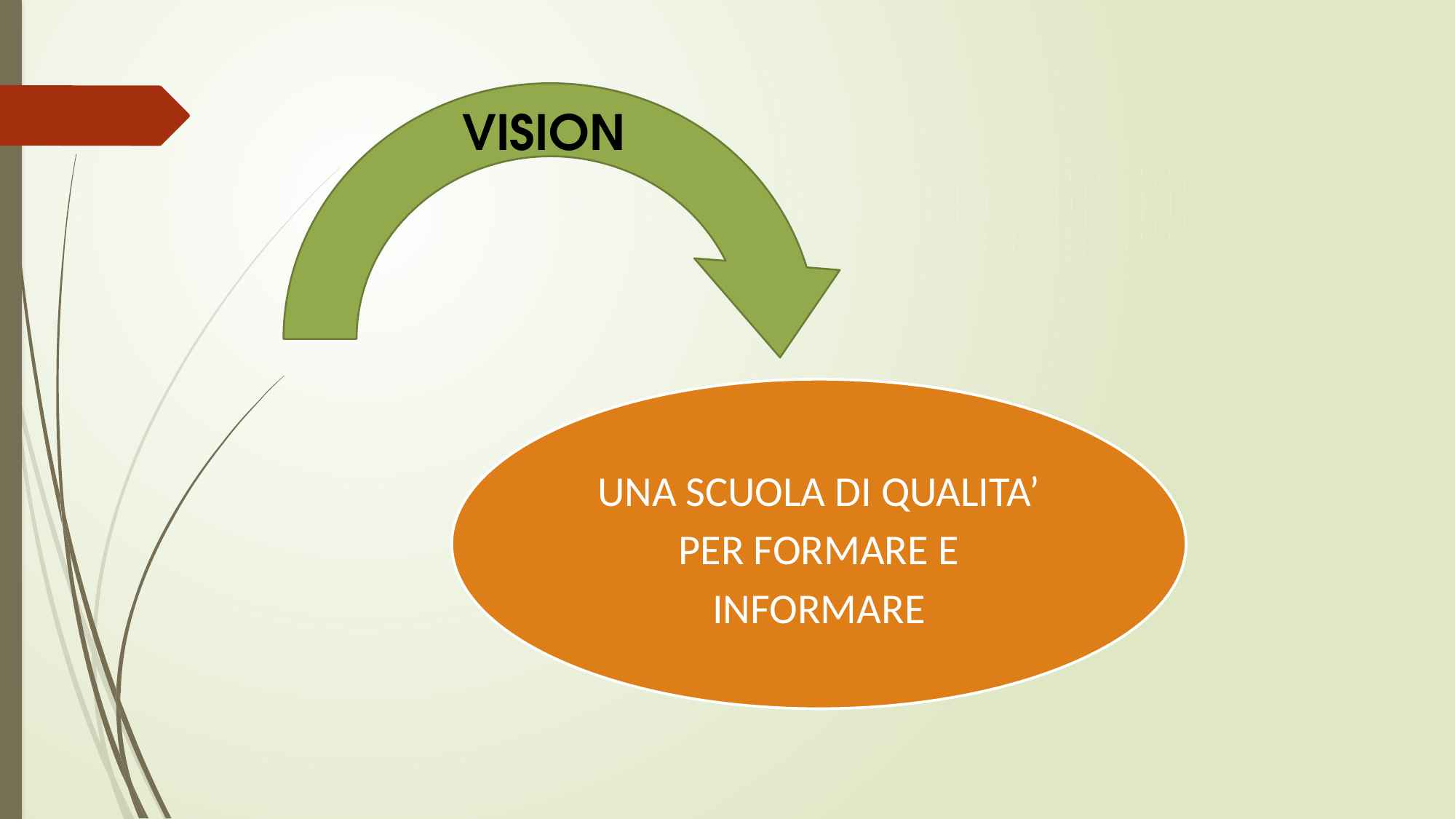

VISION
UNA SCUOLA DI QUALITA’ PER FORMARE E INFORMARE